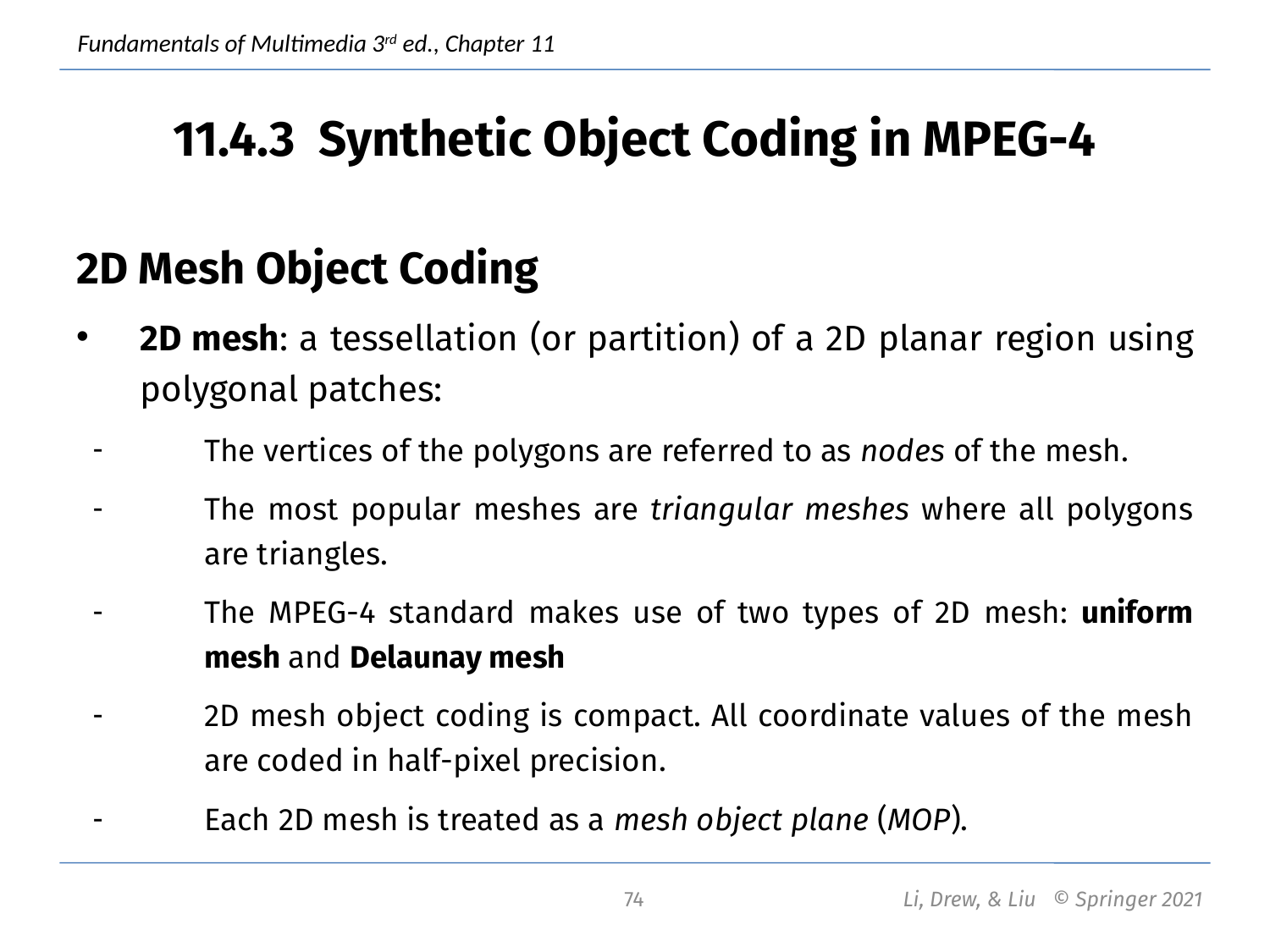

# 11.4.3  Synthetic Object Coding in MPEG-4
2D Mesh Object Coding
2D mesh: a tessellation (or partition) of a 2D planar region using polygonal patches:
The vertices of the polygons are referred to as nodes of the mesh.
The most popular meshes are triangular meshes where all polygons are triangles.
The MPEG-4 standard makes use of two types of 2D mesh: uniform mesh and Delaunay mesh
2D mesh object coding is compact. All coordinate values of the mesh are coded in half-pixel precision.
Each 2D mesh is treated as a mesh object plane (MOP).
74
Li, Drew, & Liu   © Springer 2021